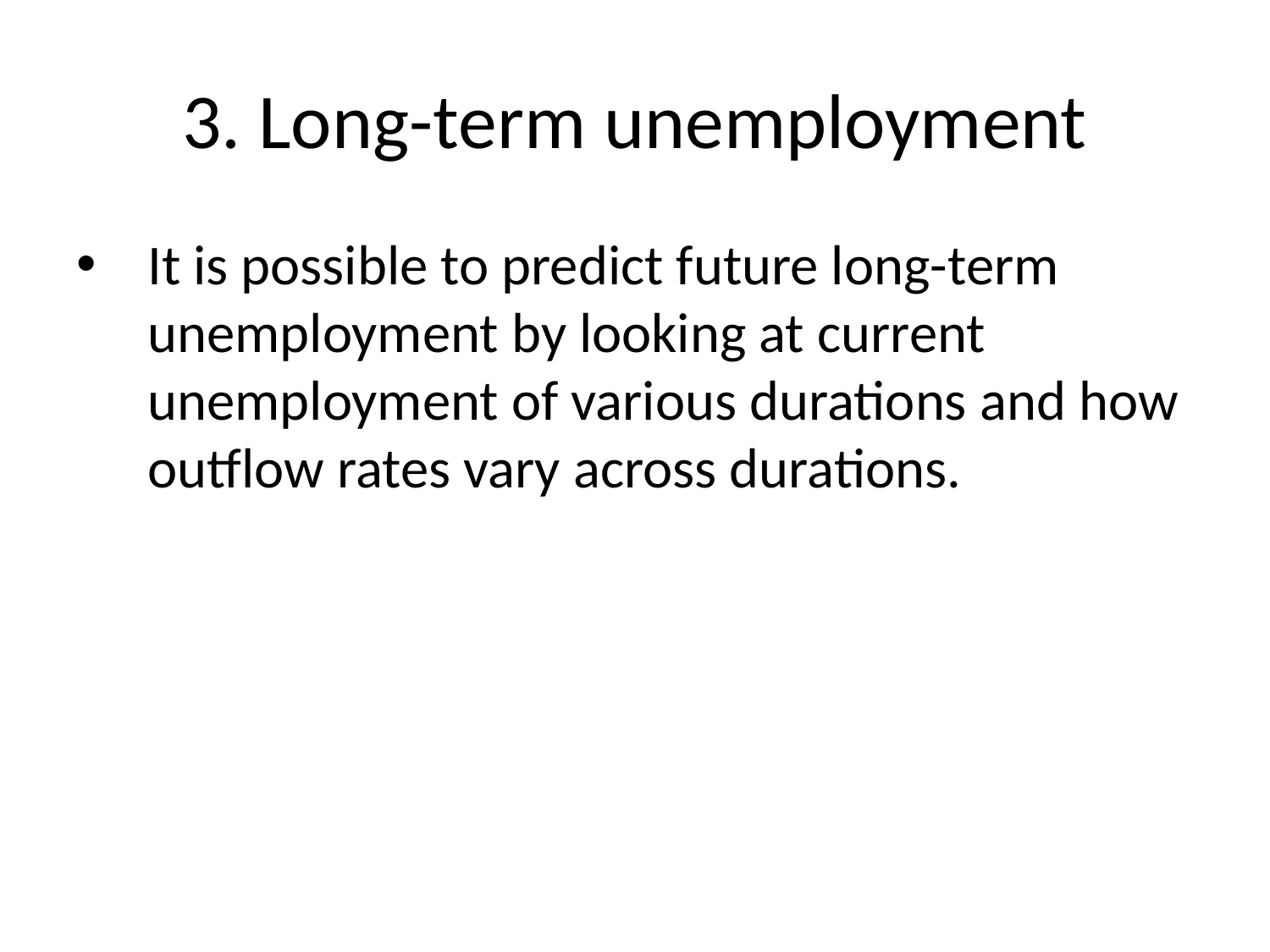

# 3. Long-term unemployment
It is possible to predict future long-term unemployment by looking at current unemployment of various durations and how outflow rates vary across durations.